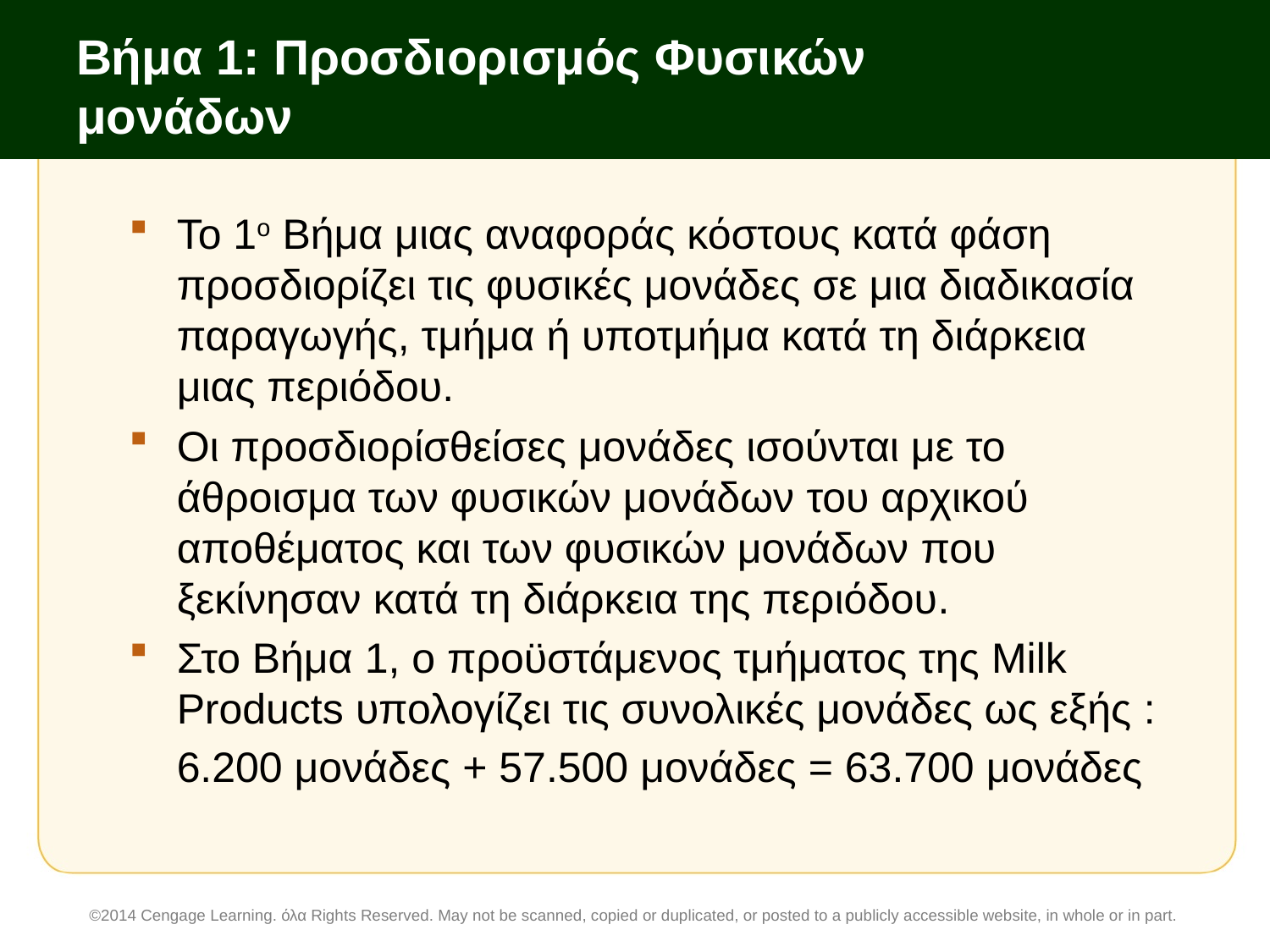

# Βήμα 1: Προσδιορισμός Φυσικών μονάδων
Το 1ο Βήμα μιας αναφοράς κόστους κατά φάση προσδιορίζει τις φυσικές μονάδες σε μια διαδικασία παραγωγής, τμήμα ή υποτμήμα κατά τη διάρκεια μιας περιόδου.
Οι προσδιορίσθείσες μονάδες ισούνται με το άθροισμα των φυσικών μονάδων του αρχικού αποθέματος και των φυσικών μονάδων που ξεκίνησαν κατά τη διάρκεια της περιόδου.
Στο Βήμα 1, ο προϋστάμενος τμήματος της Milk Products υπολογίζει τις συνολικές μονάδες ως εξής :
 	6.200 μονάδες + 57.500 μονάδες = 63.700 μονάδες
©2014 Cengage Learning. όλα Rights Reserved. May not be scanned, copied or duplicated, or posted to a publicly accessible website, in whole or in part.